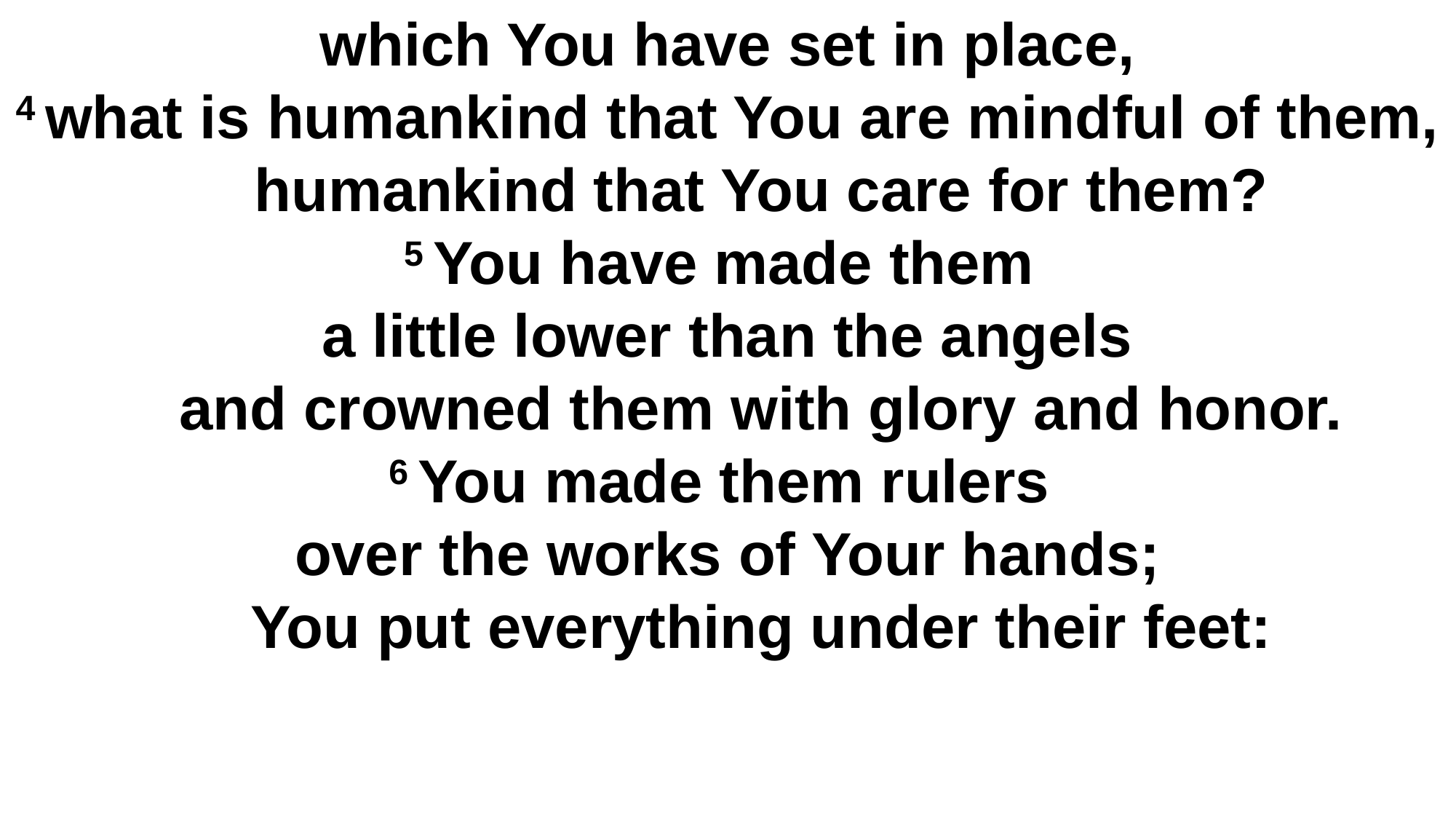

which You have set in place,
4 what is humankind that You are mindful of them,
    humankind that You care for them?
5 You have made them
a little lower than the angels
    and crowned them with glory and honor.
6 You made them rulers
over the works of Your hands;
    You put everything under their feet: